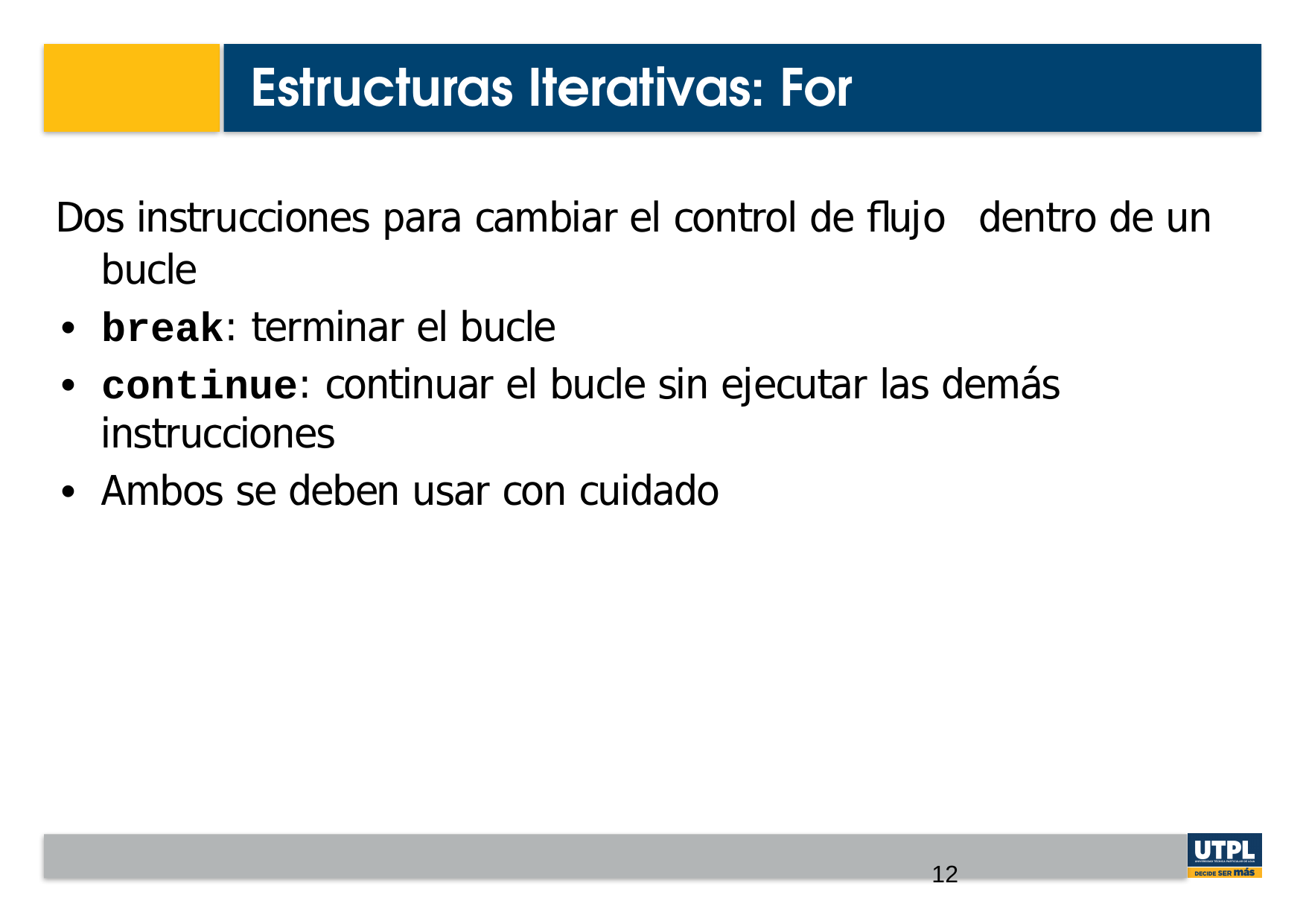

Estructuras Iterativas: For
# break y continue
Dos instrucciones para cambiar el control de flujo dentro de un bucle
• 	break: terminar el bucle
• 	continue: continuar el bucle sin ejecutar las demás instrucciones
• 	Ambos se deben usar con cuidado
12